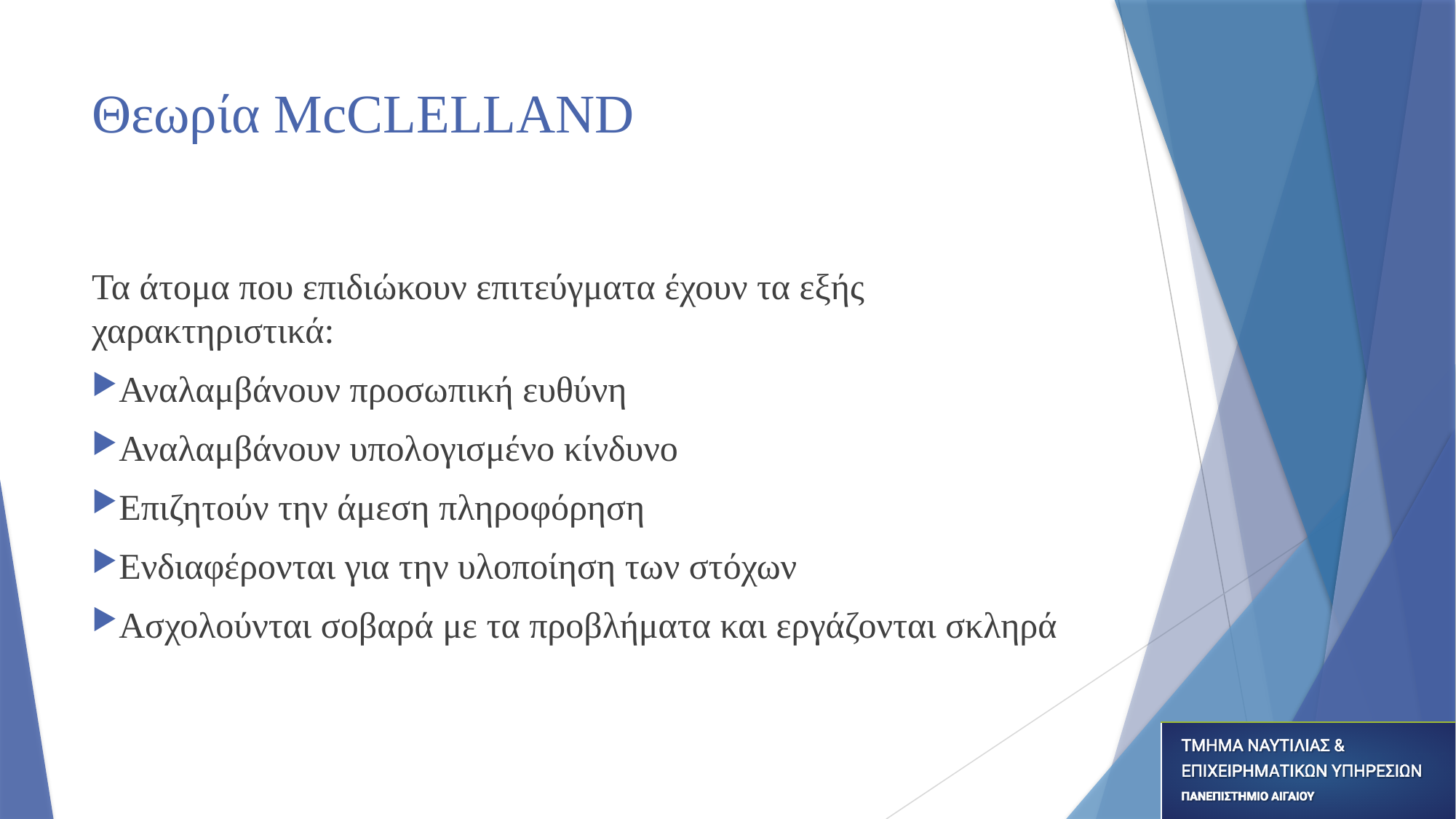

# Θεωρία McCLELLAND
Τα άτομα που επιδιώκουν επιτεύγματα έχουν τα εξής χαρακτηριστικά:
Αναλαμβάνουν προσωπική ευθύνη
Αναλαμβάνουν υπολογισμένο κίνδυνο
Επιζητούν την άμεση πληροφόρηση
Ενδιαφέρονται για την υλοποίηση των στόχων
Ασχολούνται σοβαρά με τα προβλήματα και εργάζονται σκληρά